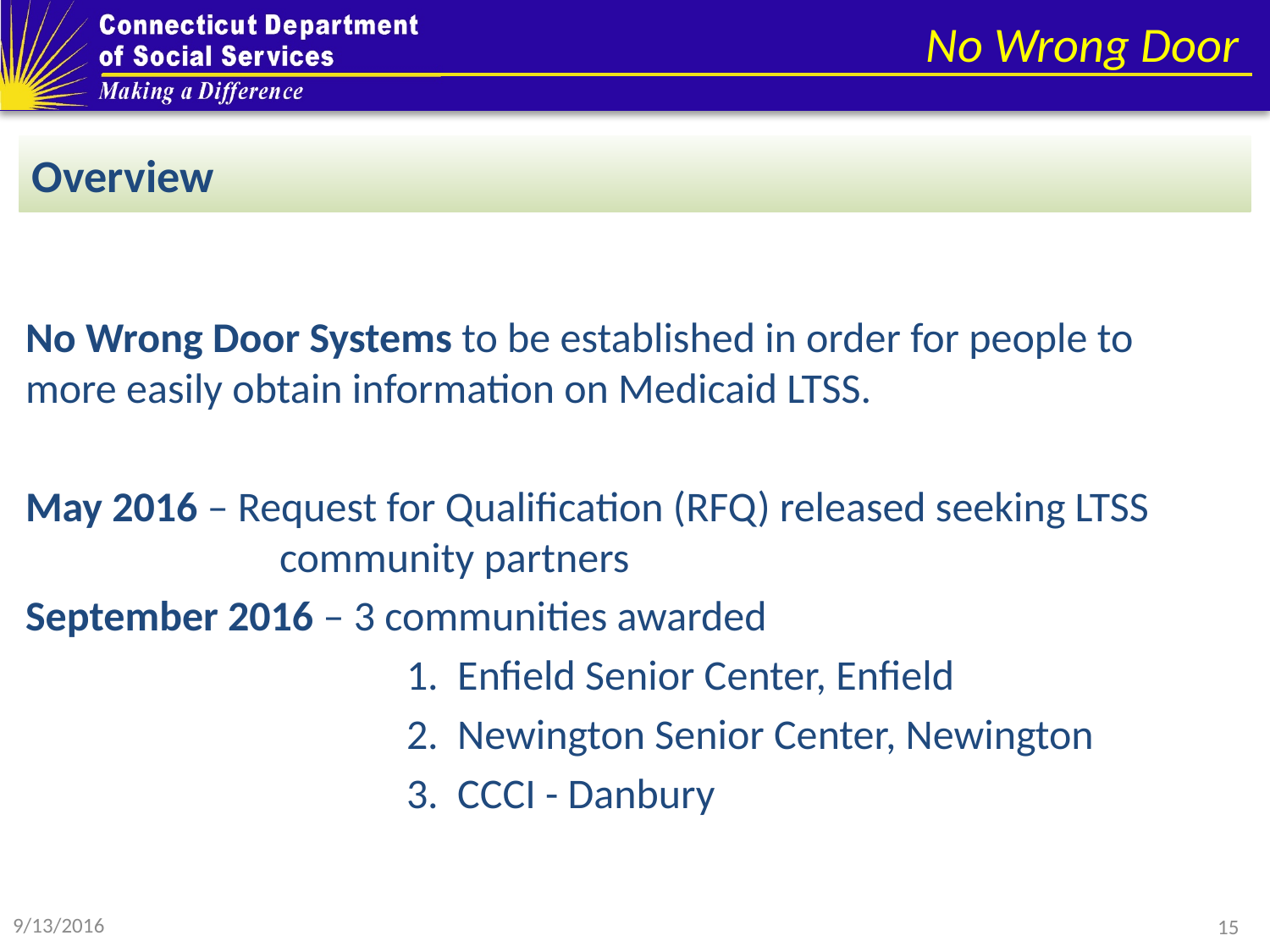

# No Wrong Door
Overview
No Wrong Door Systems to be established in order for people to more easily obtain information on Medicaid LTSS.

May 2016 – Request for Qualification (RFQ) released seeking LTSS 			community partners
September 2016 – 3 communities awarded
			1.  Enfield Senior Center, Enfield
			2.  Newington Senior Center, Newington
			3.  CCCI - Danbury
9/13/2016
15